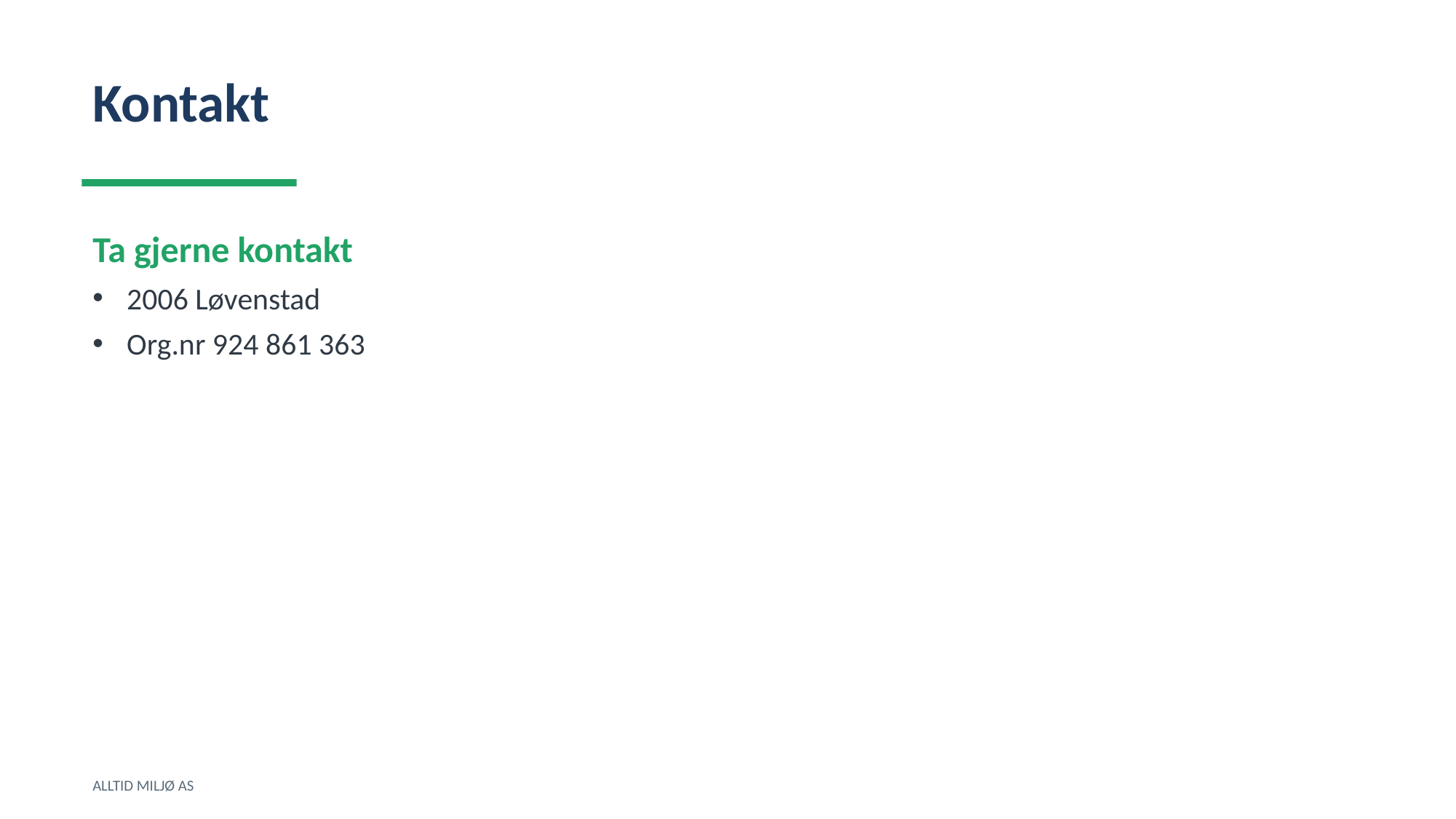

Kontakt

Ta gjerne kontakt
2006 Løvenstad
Org.nr 924 861 363
ALLTID MILJØ AS